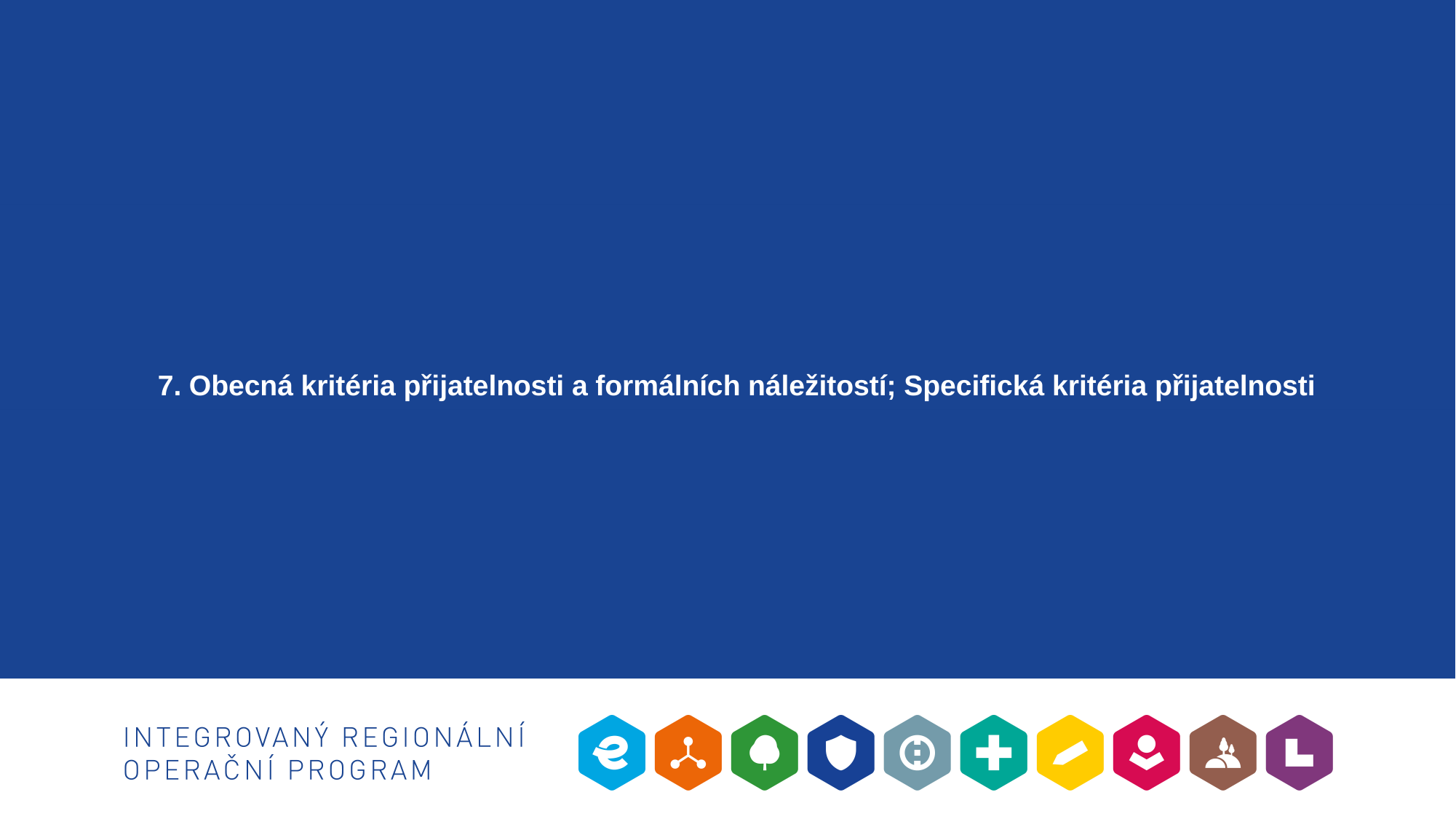

# 7. Obecná kritéria přijatelnosti a formálních náležitostí; Specifická kritéria přijatelnosti